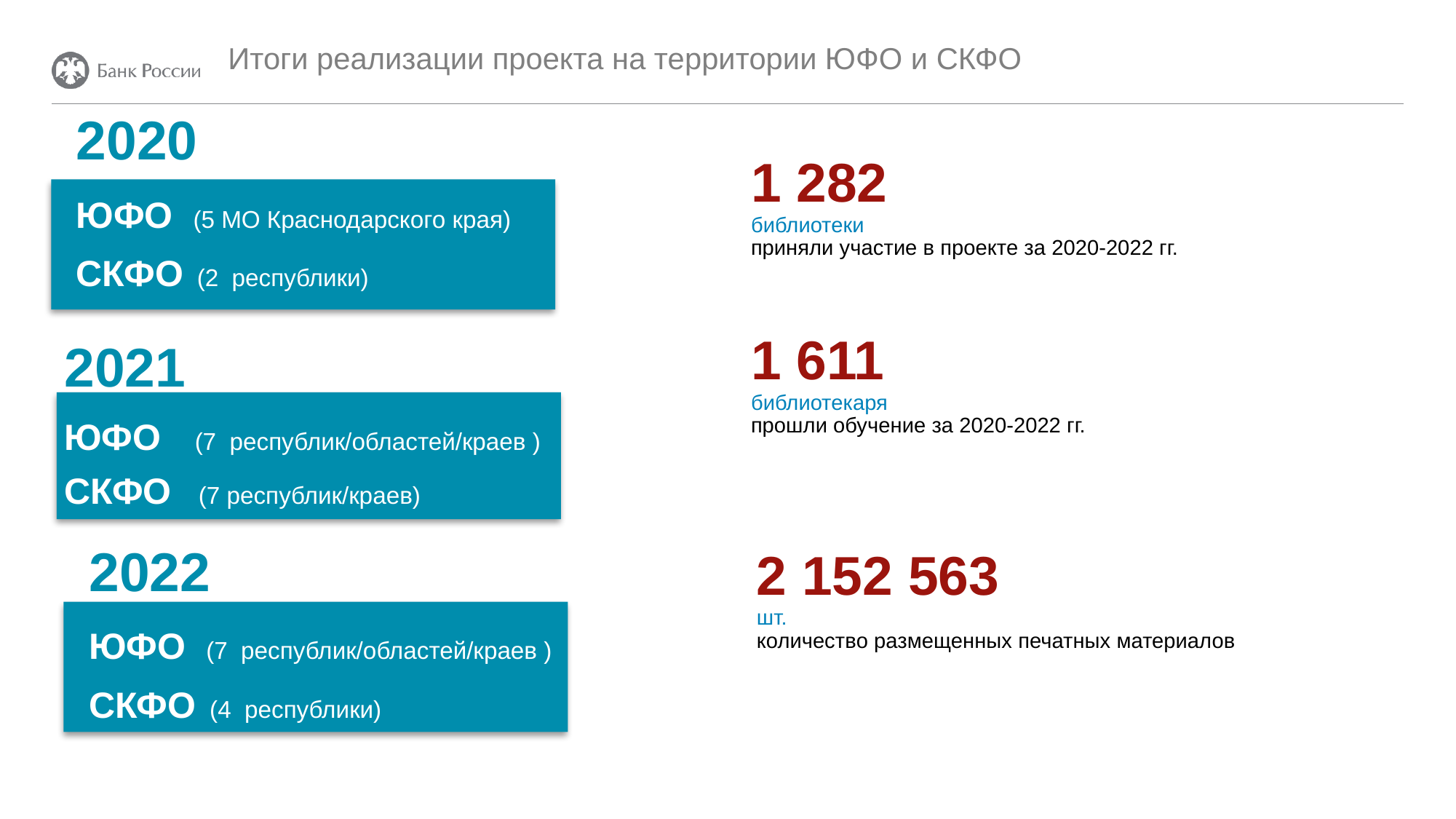

# Итоги реализации проекта на территории ЮФО и СКФО
2020

ЮФО   (5 МО Краснодарского края)
СКФО  (2  республики)
1 282
библиотеки
приняли участие в проекте за 2020-2022 гг.

1 611
библиотекаря
прошли обучение за 2020-2022 гг.
2021

ЮФО     (7  республик/областей/краев )
СКФО    (7 республик/краев)

2 152 563
шт.
количество размещенных печатных материалов
2022

ЮФО   (7  республик/областей/краев )
СКФО  (4  республики)